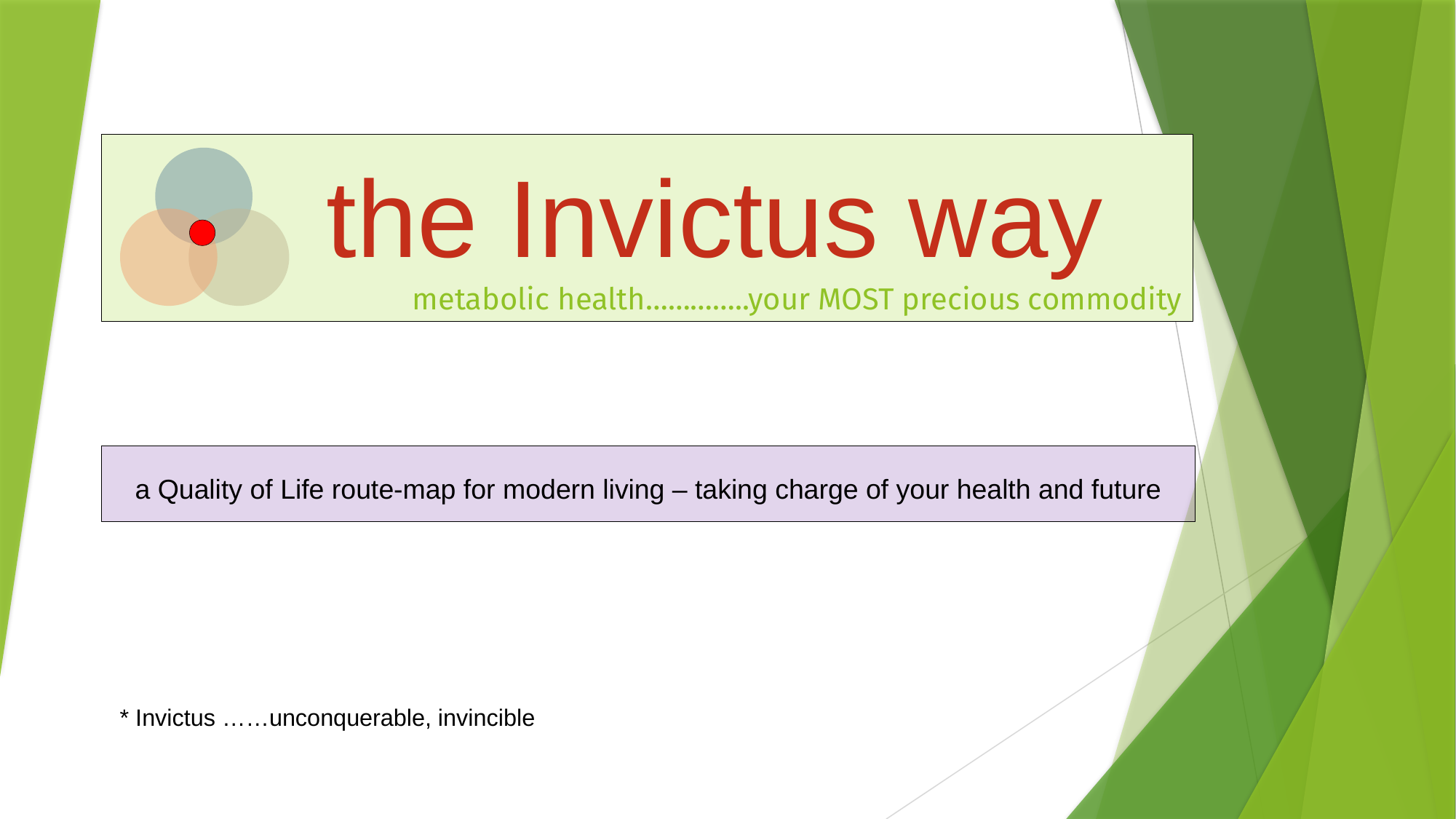

# the Invictus way                                             metabolic health…………..your MOST precious commodity

a Quality of Life route-map for modern living – taking charge of your health and future

 * Invictus ……unconquerable, invincible